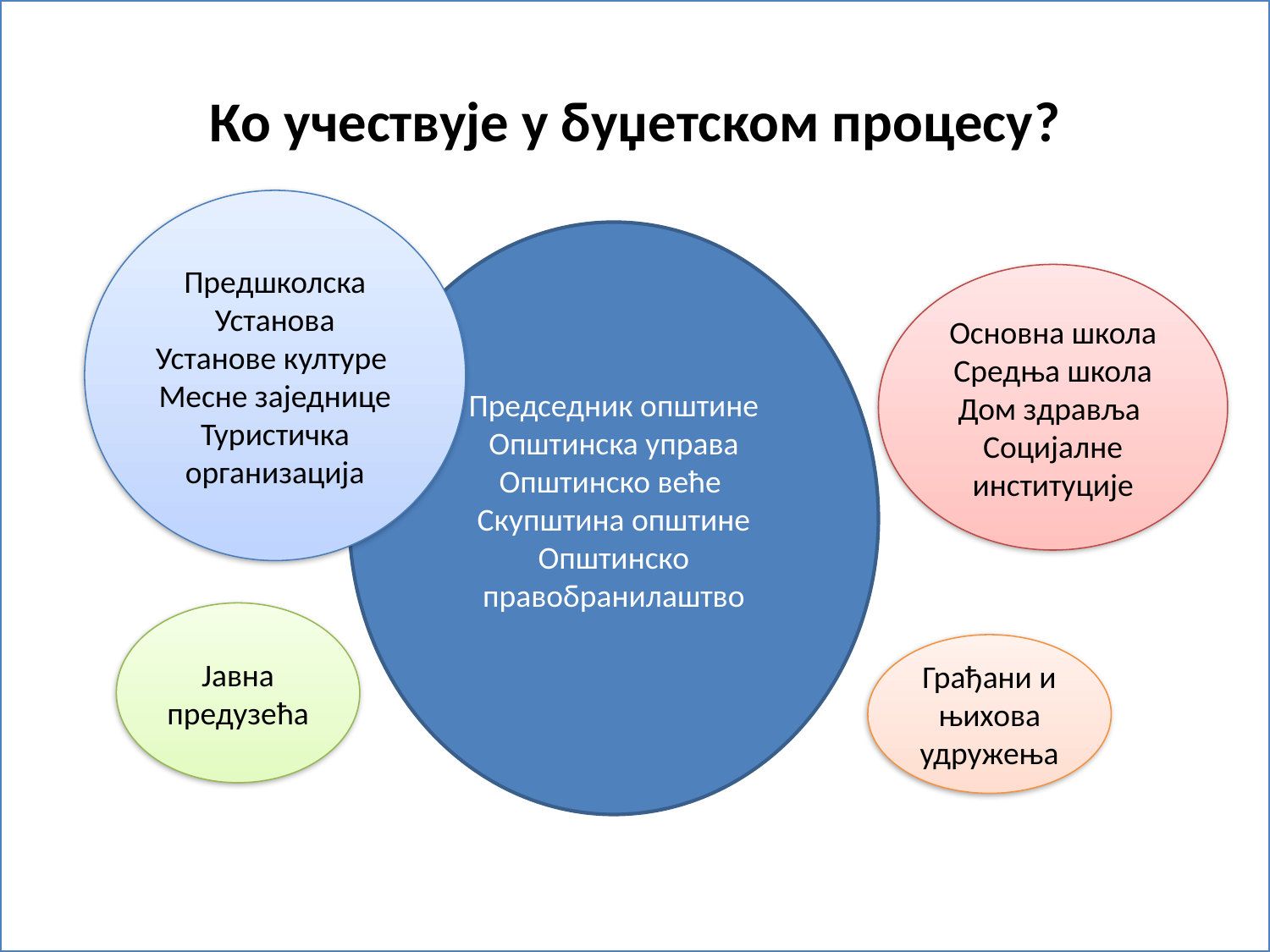

Ко учествује у буџетском процесу?

#
Предшколска
Установа
Установе културе
Месне заједнице
Туристичка организација
Председник општине
Општинска управа
Општинско веће
Скупштина општине
Општинско правобранилаштво

Основна школа
Средња школа
Дом здравља
Социјалне институције
Јавна предузећа
Грађани и њихова удружења